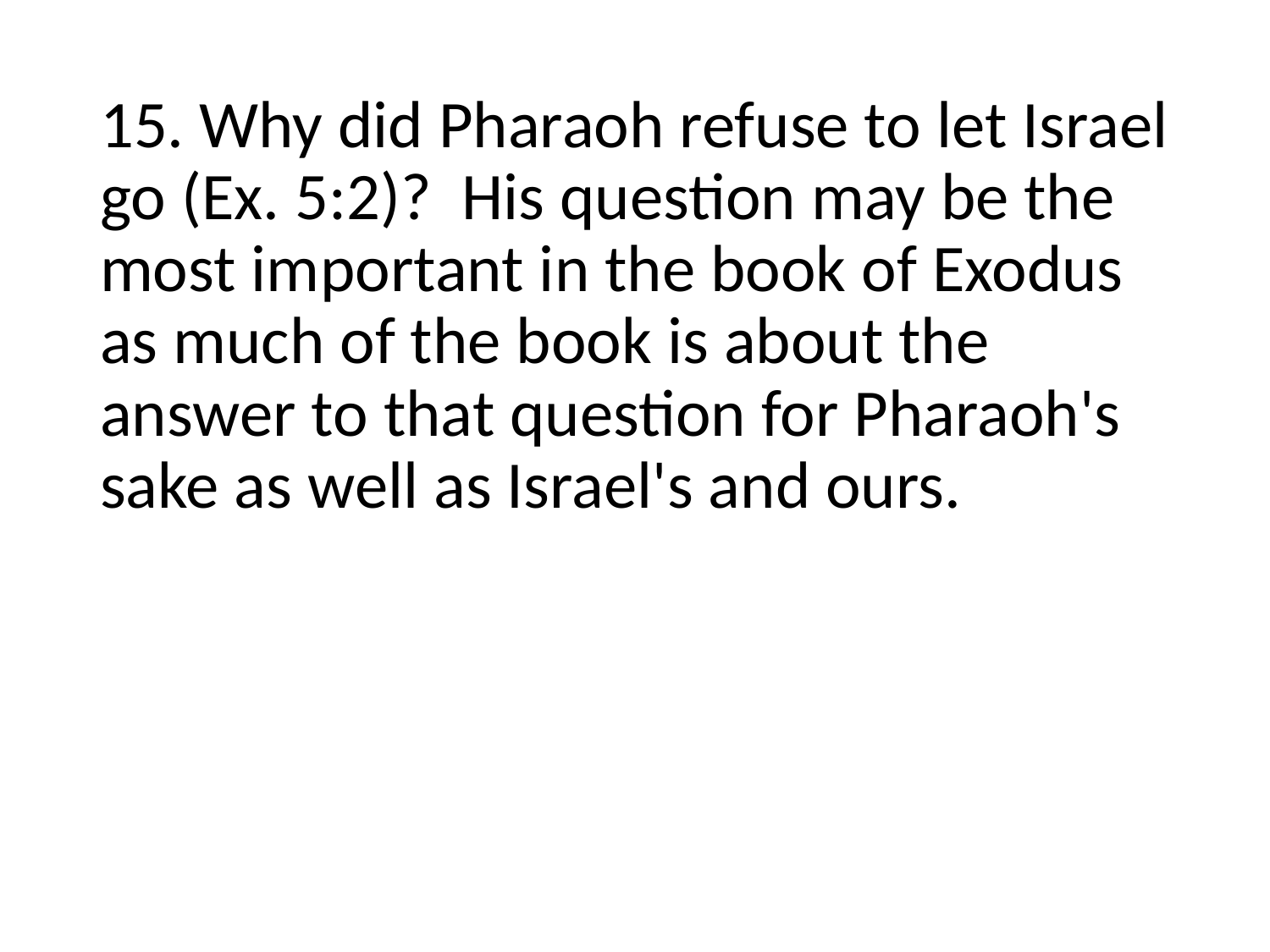

# 15. Why did Pharaoh refuse to let Israel go (Ex. 5:2)?  His question may be the most important in the book of Exodus as much of the book is about the answer to that question for Pharaoh's sake as well as Israel's and ours.